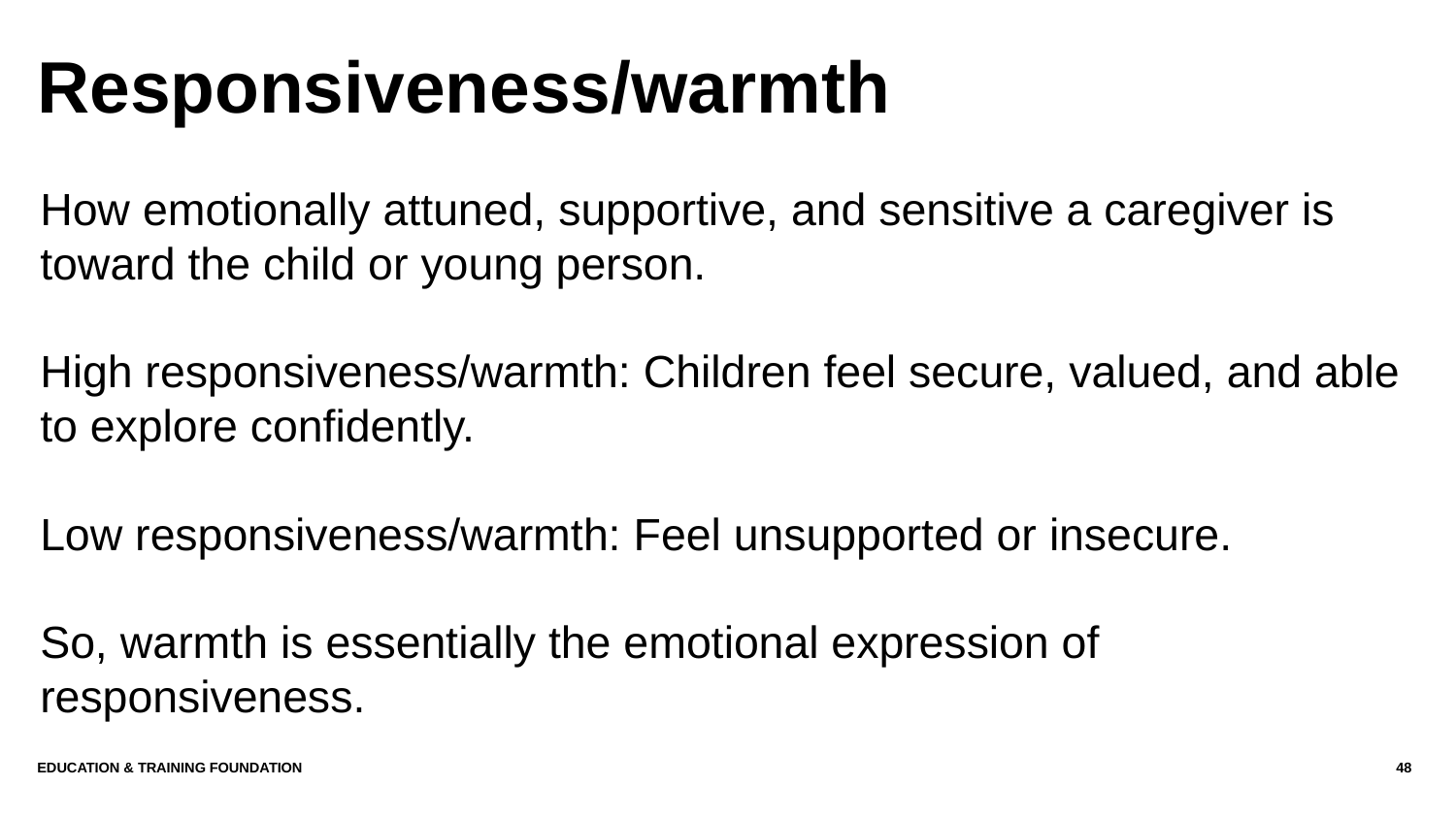

# Responsiveness/warmth
How emotionally attuned, supportive, and sensitive a caregiver is toward the child or young person.

High responsiveness/warmth: Children feel secure, valued, and able to explore confidently.

Low responsiveness/warmth: Feel unsupported or insecure.

So, warmth is essentially the emotional expression of responsiveness.
Education & Training Foundation
48